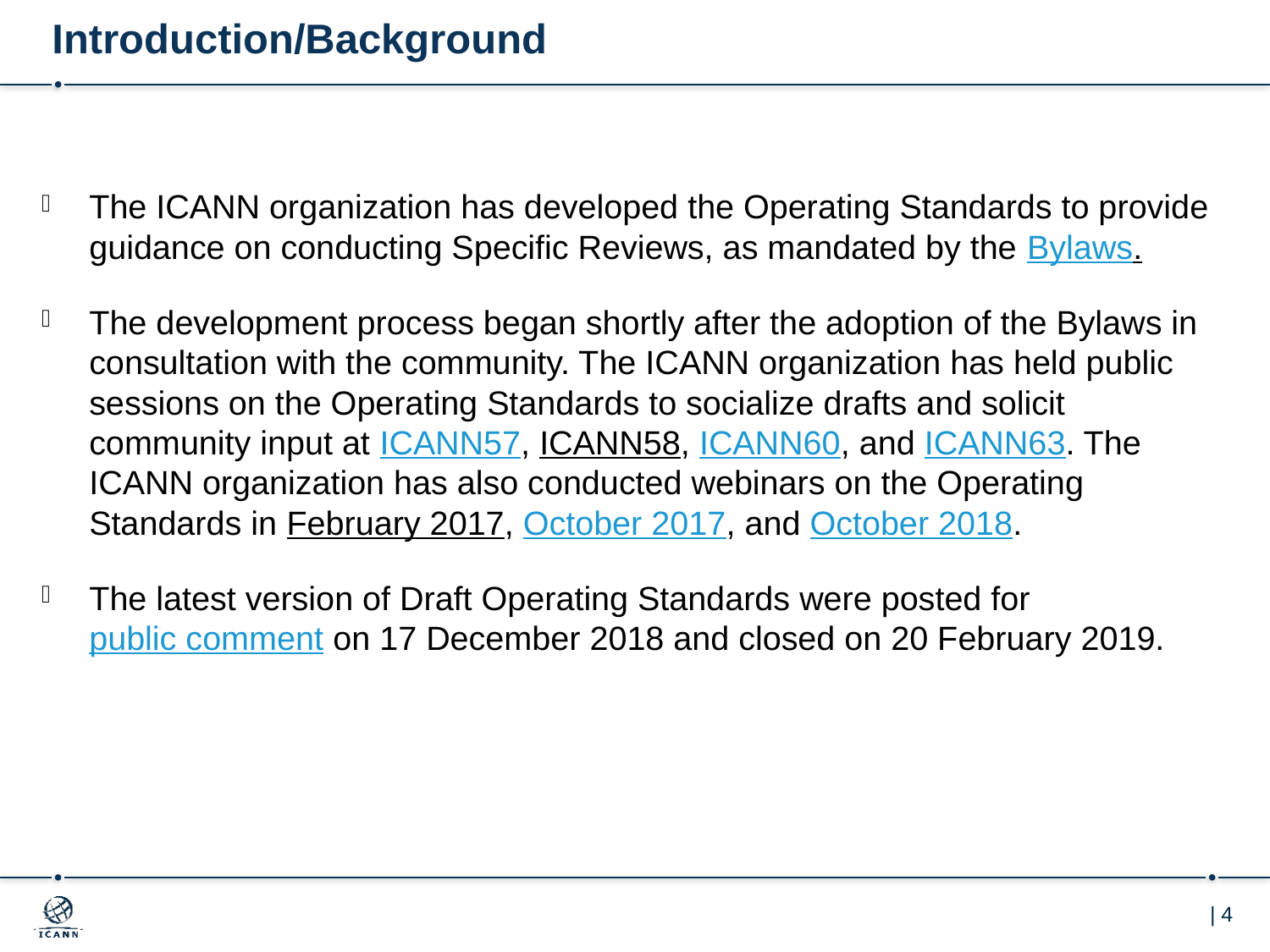

# Introduction/Background
The ICANN organization has developed the Operating Standards to provide guidance on conducting Specific Reviews, as mandated by the Bylaws.
The development process began shortly after the adoption of the Bylaws in consultation with the community. The ICANN organization has held public sessions on the Operating Standards to socialize drafts and solicit community input at ICANN57, ICANN58, ICANN60, and ICANN63. The ICANN organization has also conducted webinars on the Operating Standards in February 2017, October 2017, and October 2018.
The latest version of Draft Operating Standards were posted for public comment on 17 December 2018 and closed on 20 February 2019.